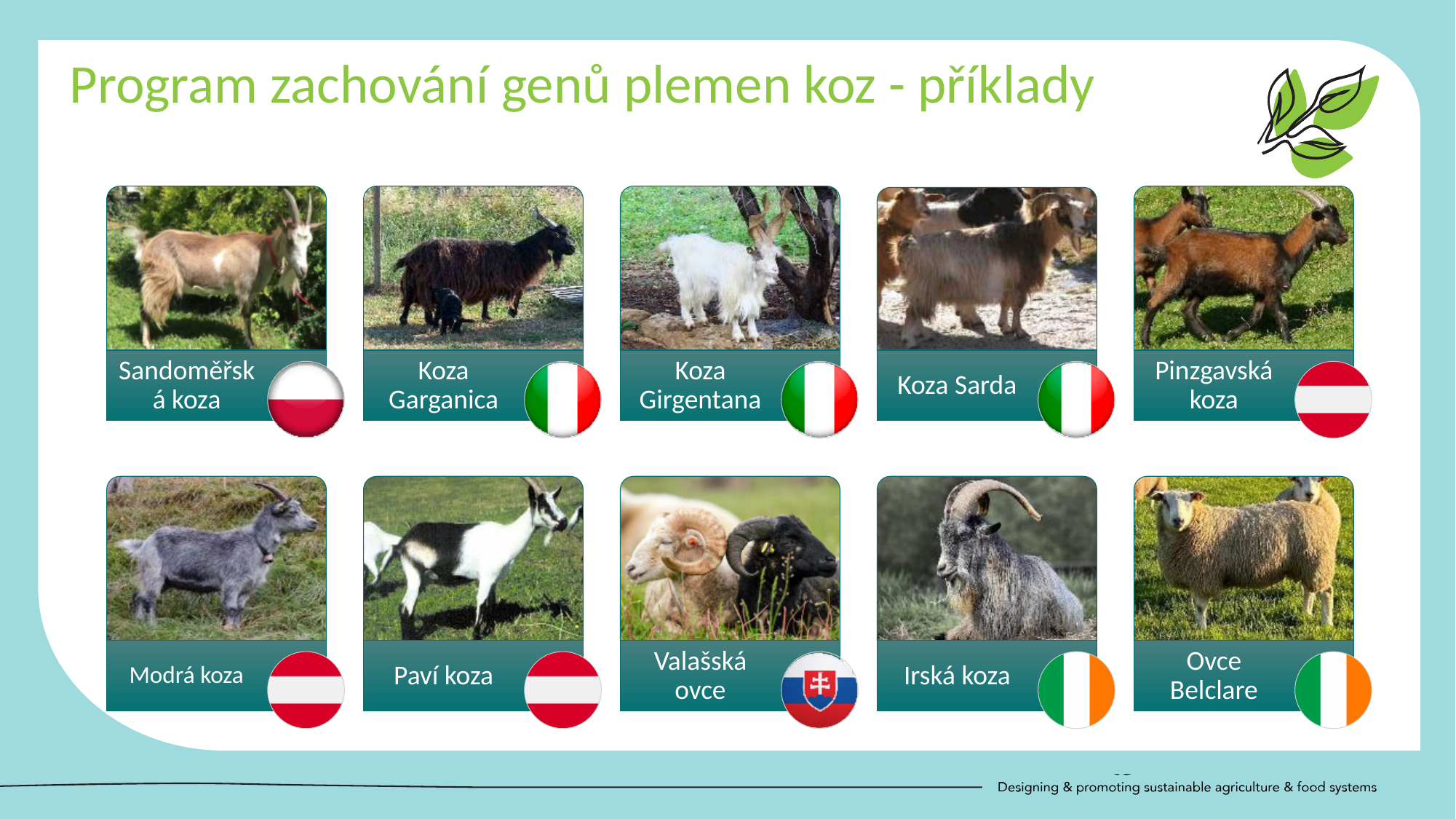

Program zachování genů plemen koz - příklady
Sandoměřská koza
Koza Garganica
Koza Girgentana

Koza Sarda
Pinzgavská koza
Modrá koza

Paví koza
Valašská ovce
Irská koza
Ovce Belclare